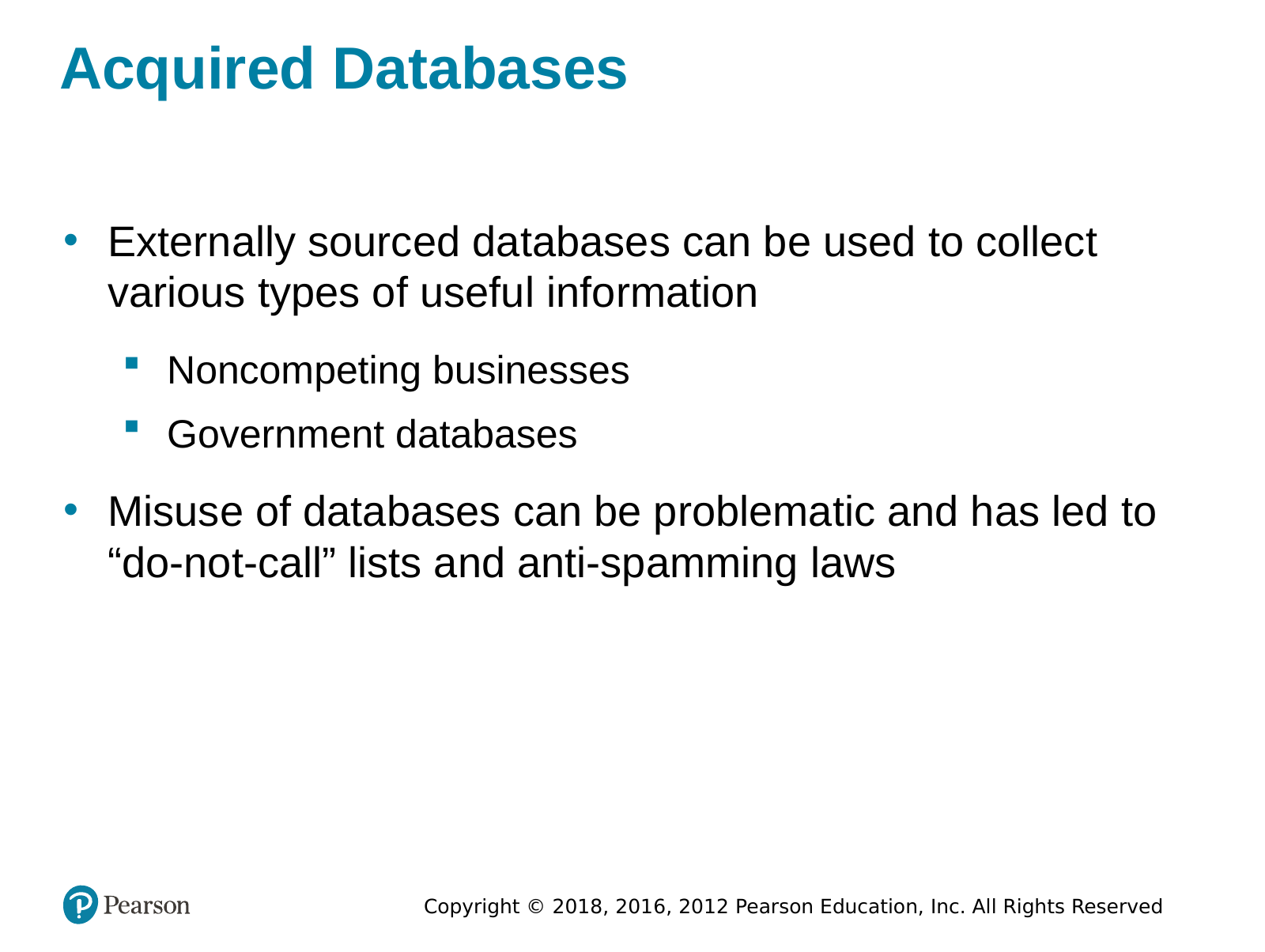

# Acquired Databases
Externally sourced databases can be used to collect various types of useful information
Noncompeting businesses
Government databases
Misuse of databases can be problematic and has led to “do-not-call” lists and anti-spamming laws